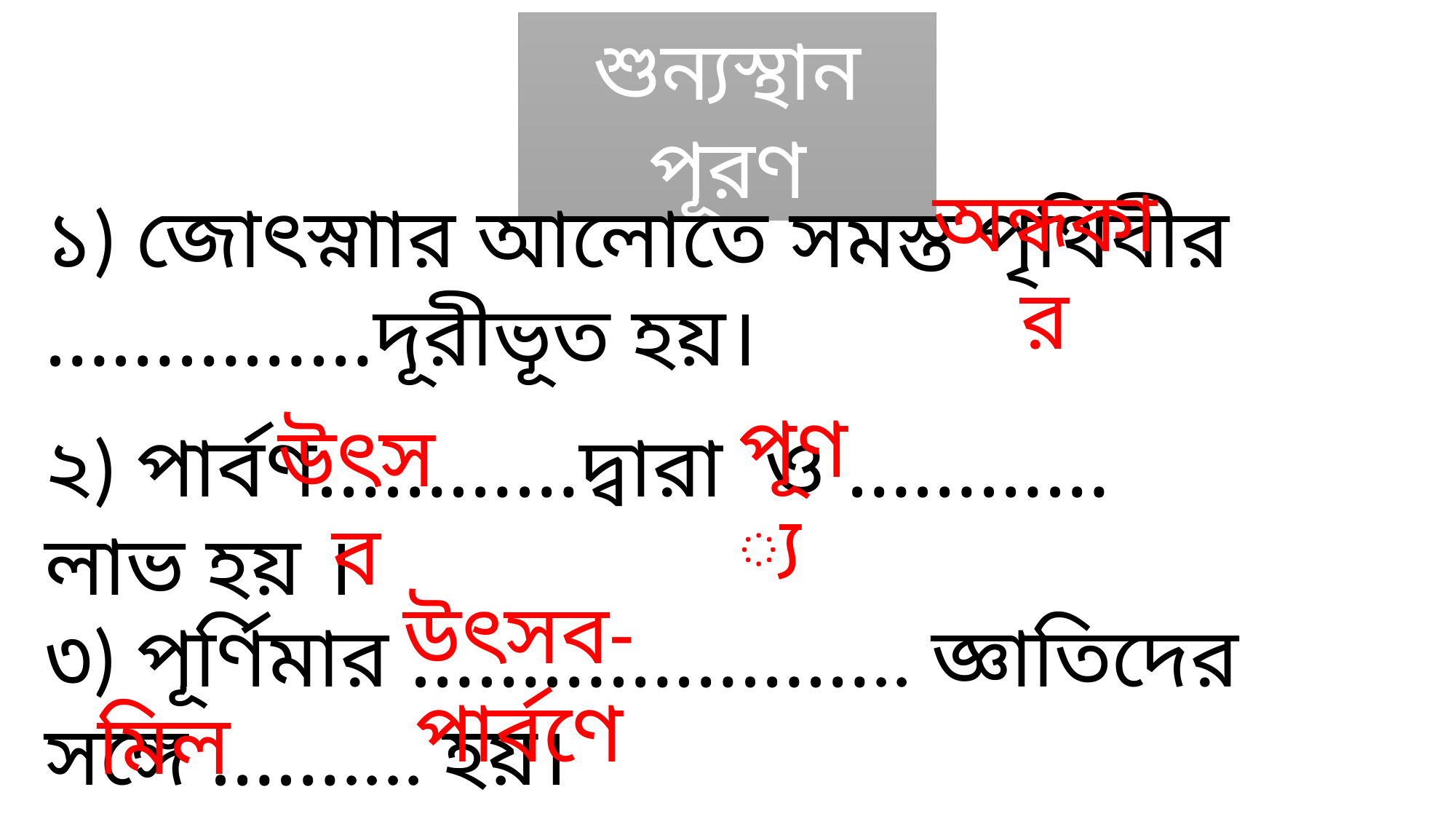

শুন্যস্থান পূরণ
অন্ধকার
১) জোৎস্নাার আলোতে সমস্ত পৃথিবীর ……………দূরীভূত হয়।
পূণ্য
উৎসব
২) পার্বণ…………দ্বারা  ও ………… লাভ হয় ।
উৎসব-পার্বণে
৩) পূর্ণিমার ………………….. জ্ঞাতিদের সঙ্গে …….... হয়।
মিলন